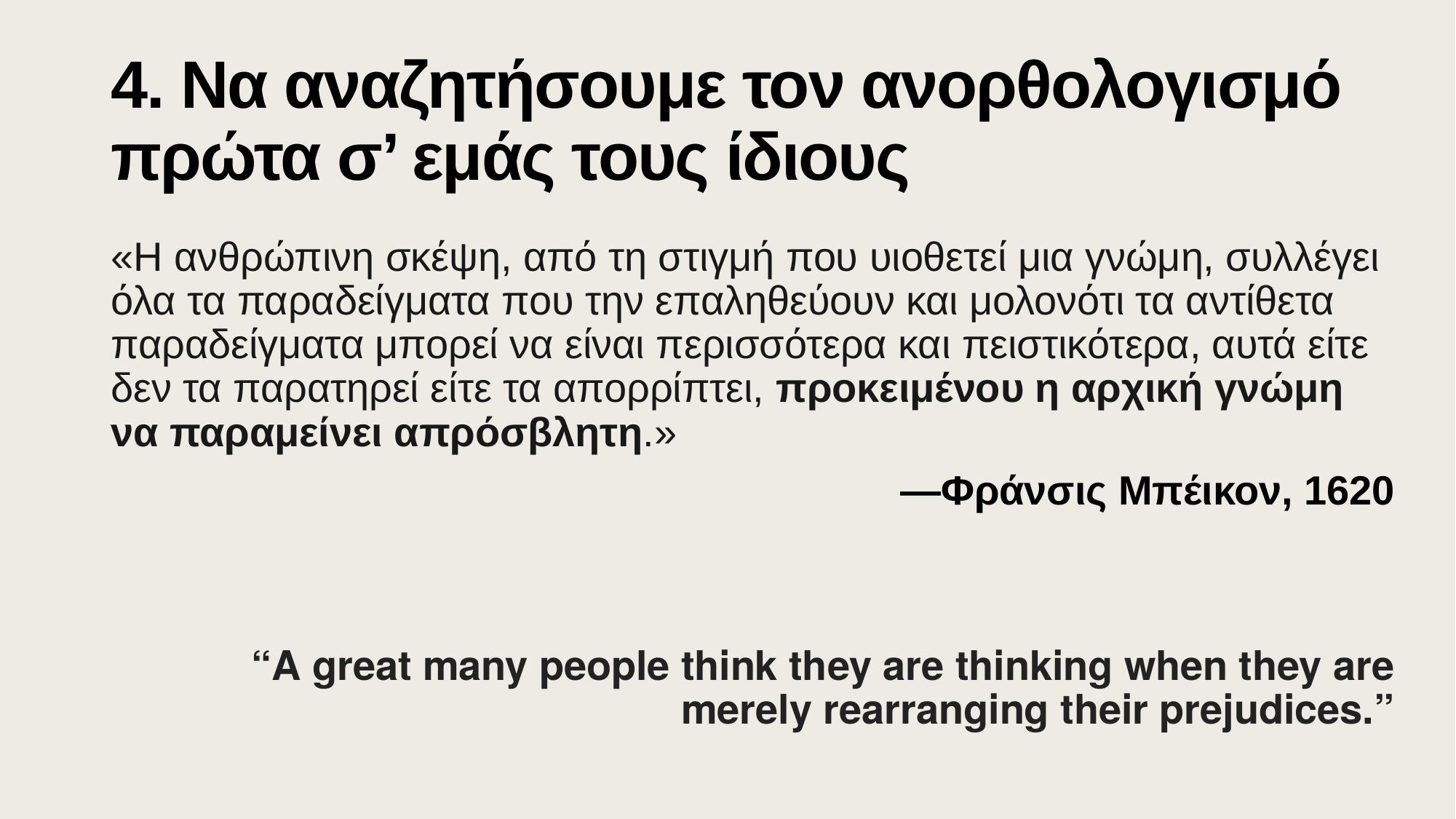

# 4. Να αναζητήσουμε τον ανορθολογισμό πρώτα σ’ εμάς τους ίδιους
«Η ανθρώπινη σκέψη, από τη στιγμή που υιοθετεί μια γνώμη, συλλέγει όλα τα παραδείγματα που την επαληθεύουν και μολονότι τα αντίθετα παραδείγματα μπορεί να είναι περισσότερα και πειστικότερα, αυτά είτε δεν τα παρατηρεί είτε τα απορρίπτει, προκειμένου η αρχική γνώμη να παραμείνει απρόσβλητη.»
―Φράνσις Μπέικον, 1620

“A great many people think they are thinking when they are merely rearranging their prejudices.”